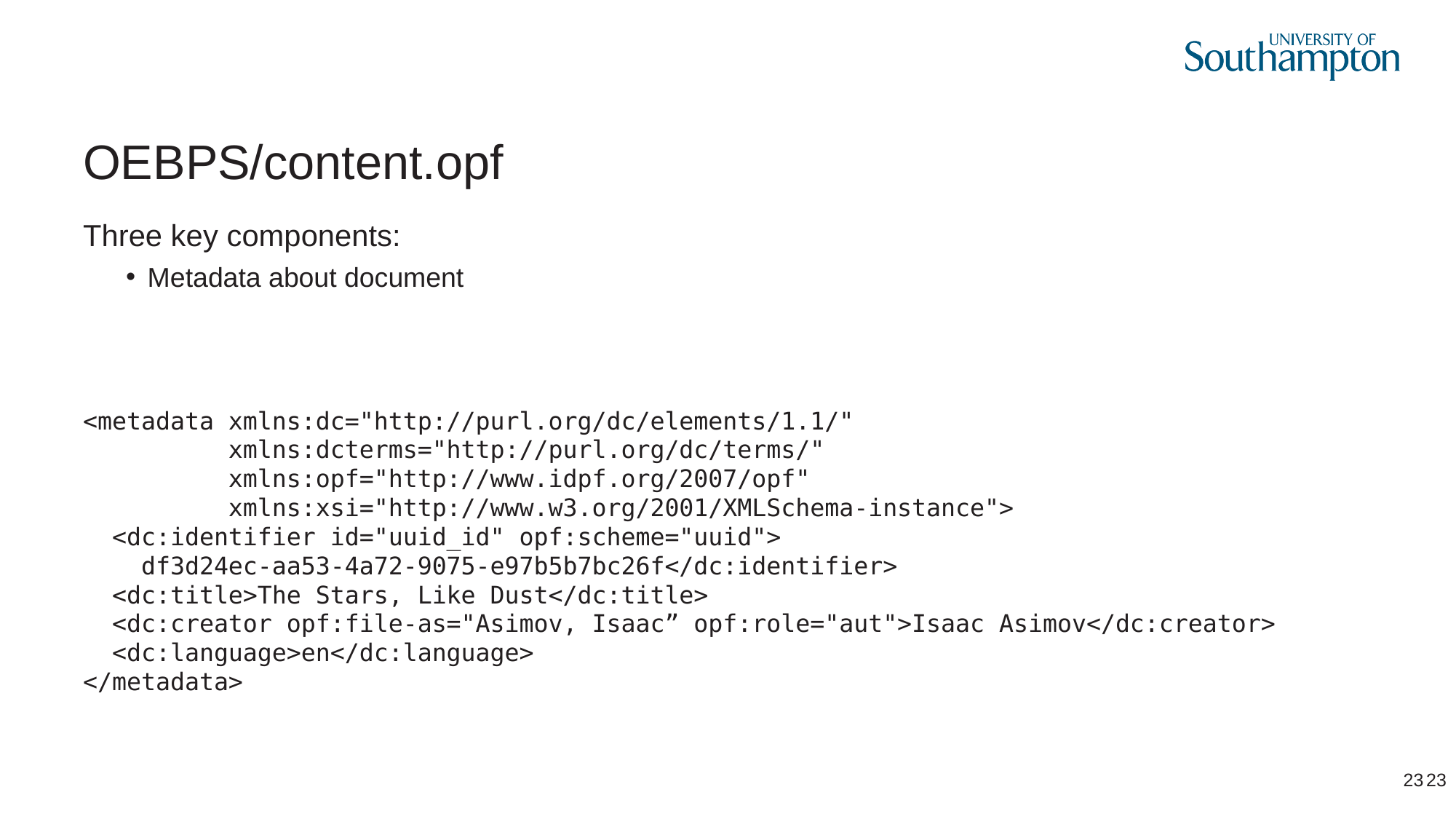

# OEBPS/content.opf
Three key components:
Metadata about document
<metadata xmlns:dc="http://purl.org/dc/elements/1.1/"
          xmlns:dcterms="http://purl.org/dc/terms/"
          xmlns:opf="http://www.idpf.org/2007/opf"
          xmlns:xsi="http://www.w3.org/2001/XMLSchema-instance">
  <dc:identifier id="uuid_id" opf:scheme="uuid">
    df3d24ec-aa53-4a72-9075-e97b5b7bc26f</dc:identifier>
  <dc:title>The Stars, Like Dust</dc:title>
  <dc:creator opf:file-as="Asimov, Isaac” opf:role="aut">Isaac Asimov</dc:creator>
  <dc:language>en</dc:language>
</metadata>

23